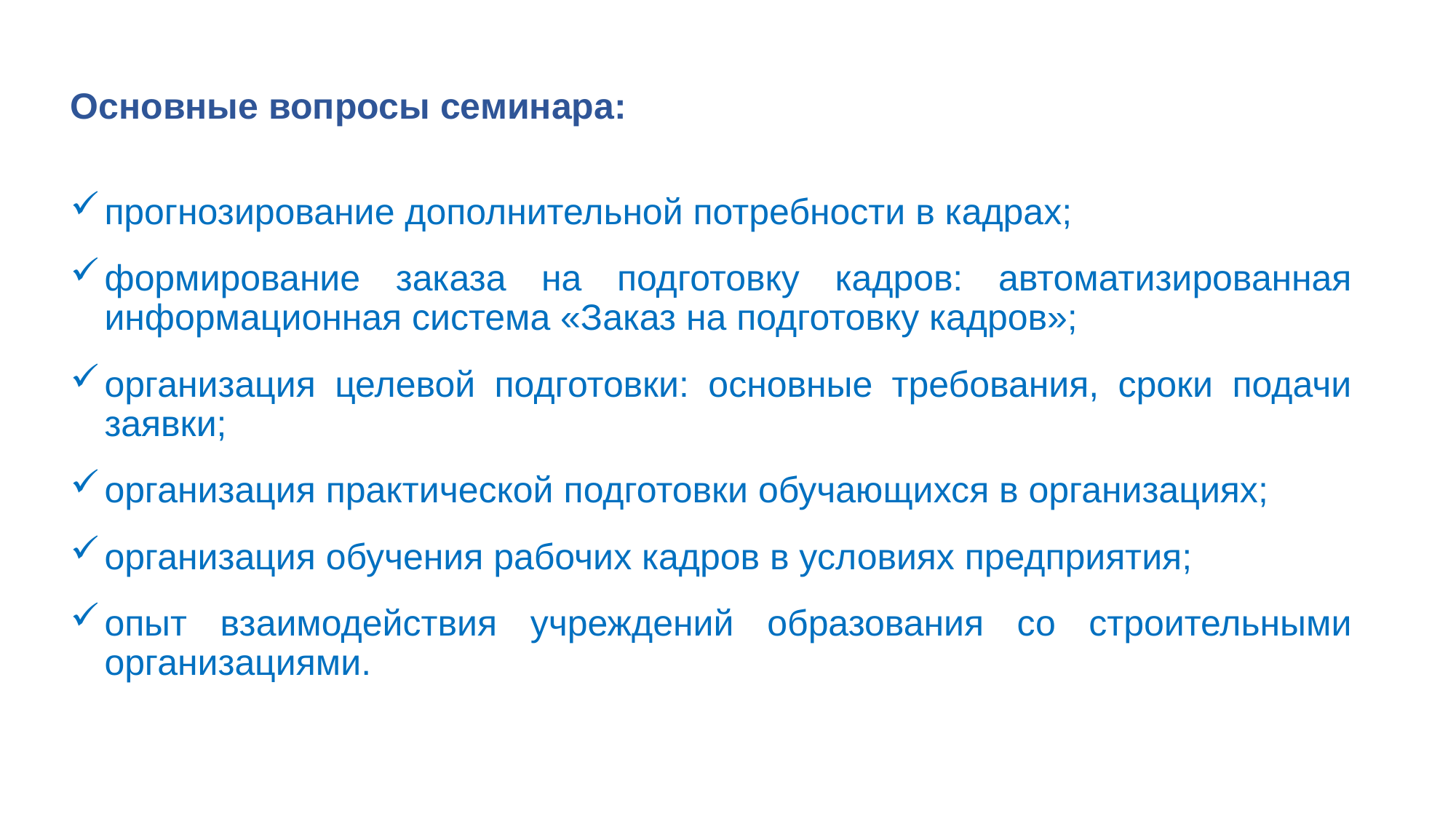

Основные вопросы семинара:

прогнозирование дополнительной потребности в кадрах;
формирование заказа на подготовку кадров: автоматизированная информационная система «Заказ на подготовку кадров»;
организация целевой подготовки: основные требования, сроки подачи заявки;
организация практической подготовки обучающихся в организациях;
организация обучения рабочих кадров в условиях предприятия;
опыт взаимодействия учреждений образования со строительными организациями.